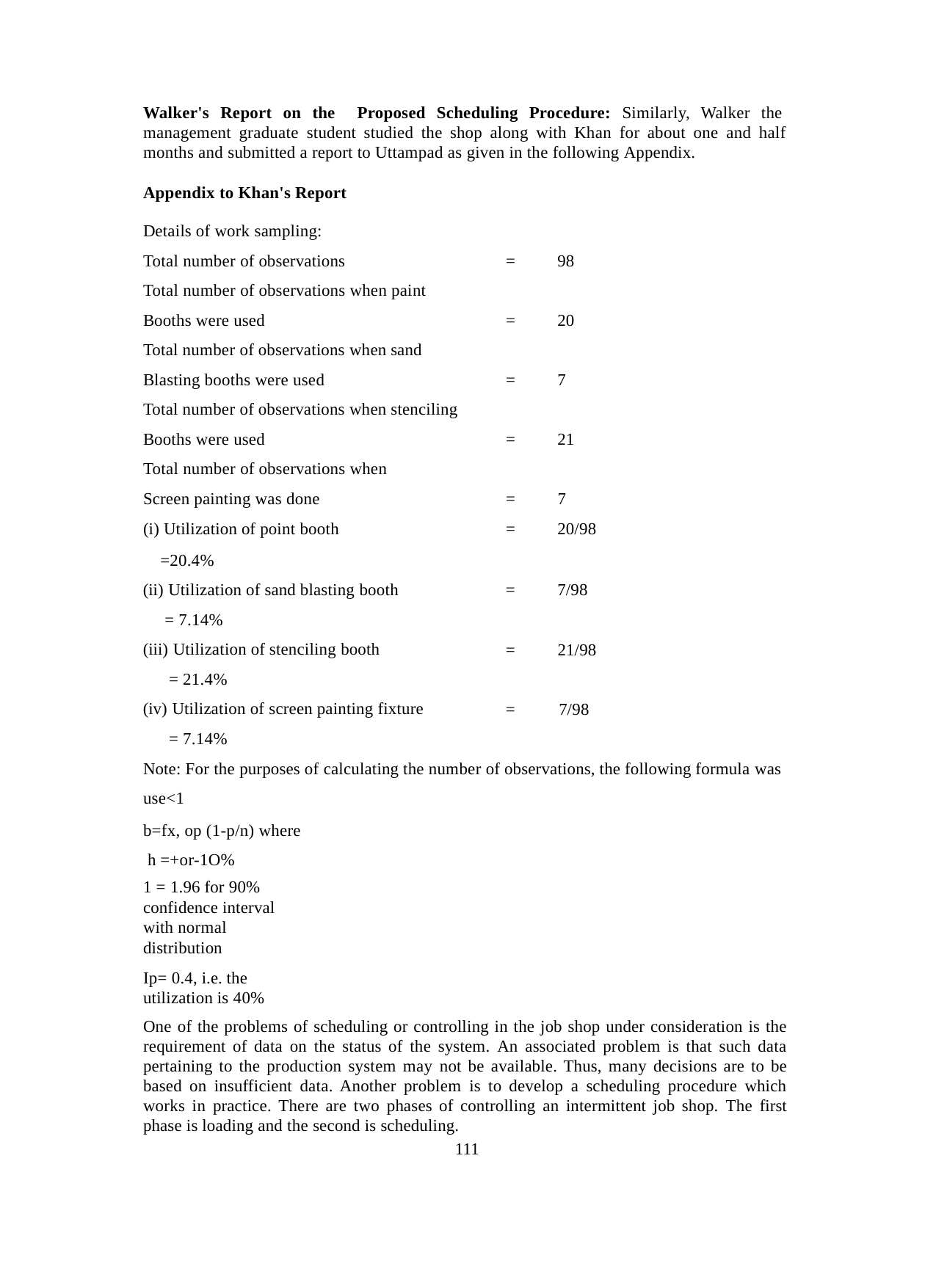

Walker's Report on the  Proposed Scheduling Procedure: Similarly, Walker the  management graduate student studied the shop along with Khan for about one and half  months and submitted a report to Uttampad as given in the following Appendix.
| Appendix to Khan's Report |  |  |
| --- | --- | --- |
| Details of work sampling: |  |  |
| Total number of observations | = | 98 |
| Total number of observations when paint |  |  |
| Booths were used | = | 20 |
| Total number of observations when sand |  |  |
| Blasting booths were used | = | 7 |
| Total number of observations when stenciling |  |  |
| Booths were used | = | 21 |
| Total number of observations when |  |  |
| Screen painting was done | = | 7 |
| (i) Utilization of point booth | = | 20/98 |
=20.4%
Utilization of sand blasting booth
= 7.14%
Utilization of stenciling booth
= 21.4%
Utilization of screen painting fixture
= 7.14%
=
7/98
=
21/98
=	7/98
Note: For the purposes of calculating the number of observations, the following formula was  use<1
b=fx, op (1-p/n) where  h =+or-1O%
1 = 1.96 for 90% confidence interval with normal distribution
Ip= 0.4, i.e. the utilization is 40%
One of the problems of scheduling or controlling in the job shop under consideration is the  requirement of data on the status of the system. An associated problem is that such data  pertaining to the production system may not be available. Thus, many decisions are to be  based on insufficient data. Another problem is to develop a scheduling procedure which  works in practice. There are two phases of controlling an intermittent job shop. The first  phase is loading and the second is scheduling.
111